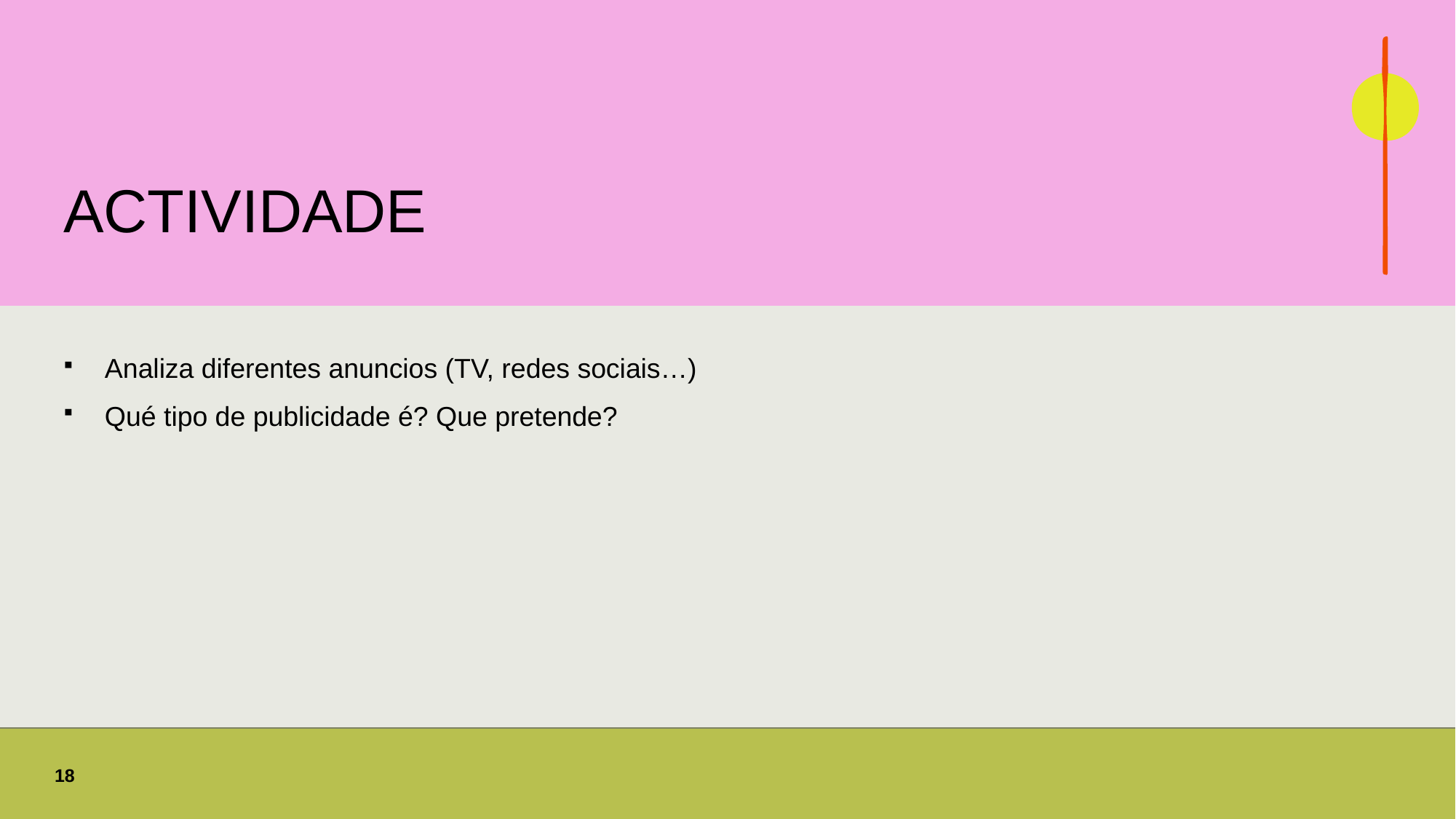

# ACTIVIDADE
Analiza diferentes anuncios (TV, redes sociais…)
Qué tipo de publicidade é? Que pretende?
18